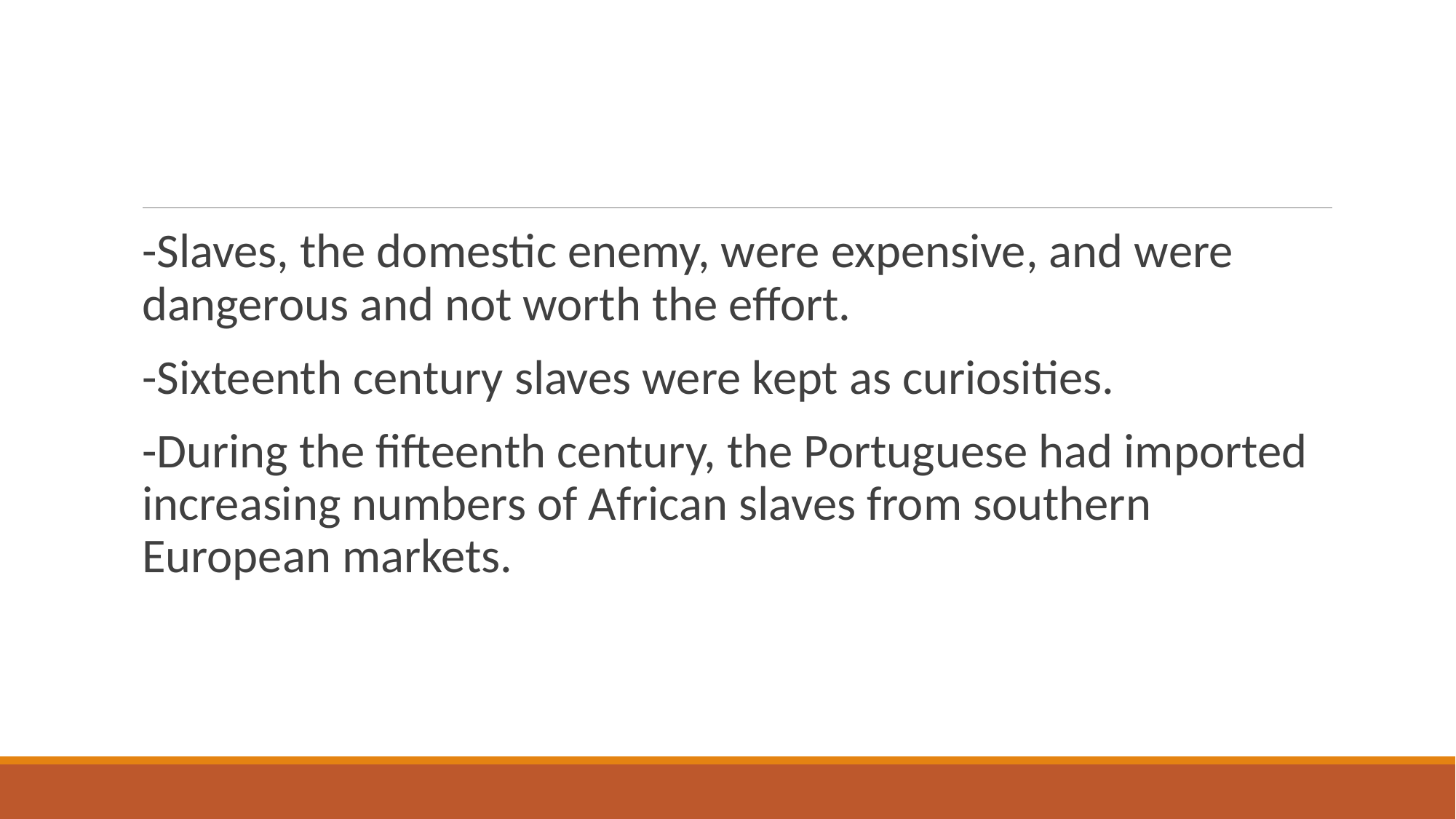

#
-Slaves, the domestic enemy, were expensive, and were dangerous and not worth the effort.
-Sixteenth century slaves were kept as curiosities.
-During the fifteenth century, the Portuguese had imported increasing numbers of African slaves from southern European markets.